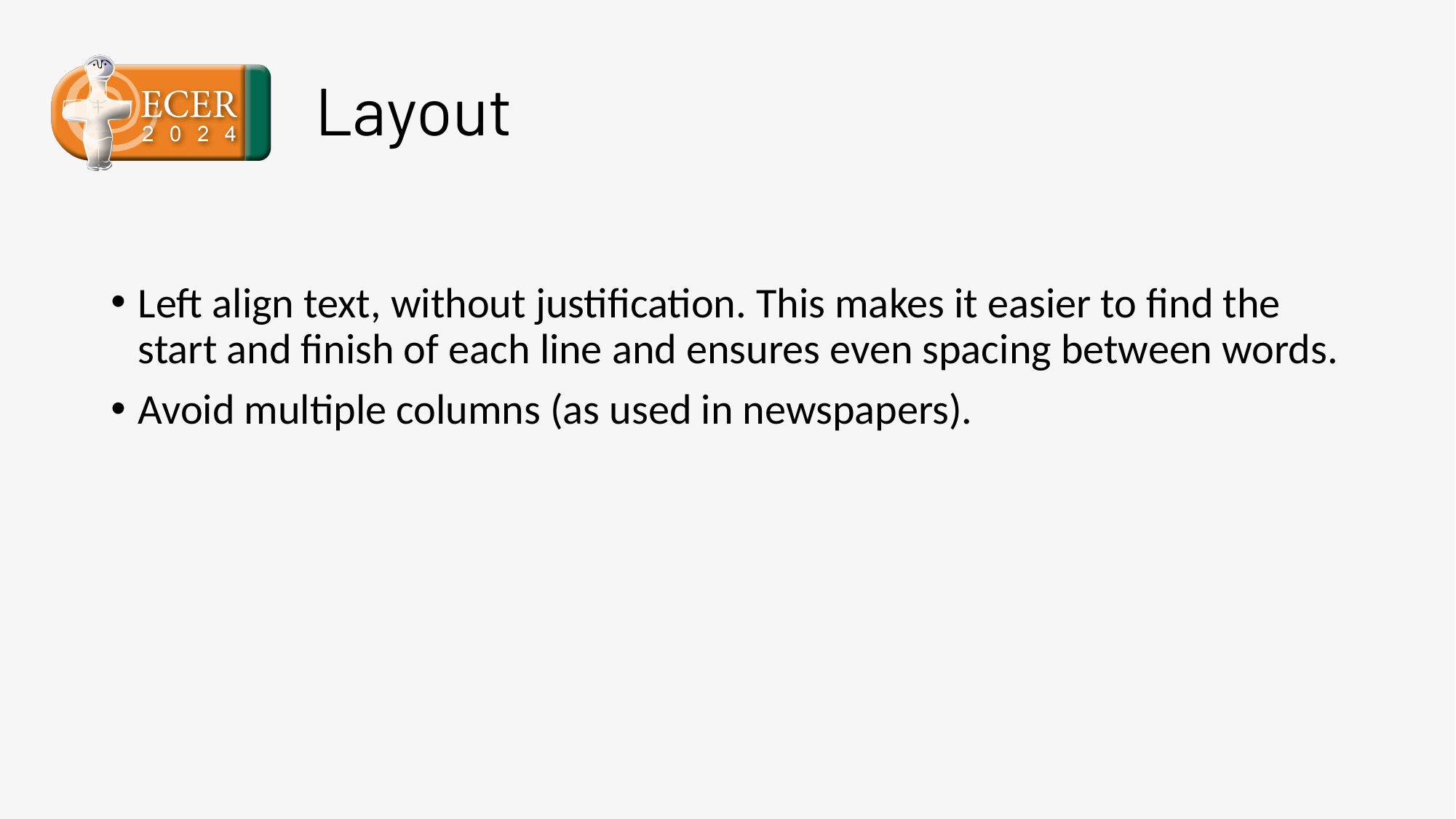

Layout
Left align text, without justification. This makes it easier to find the start and finish of each line and ensures even spacing between words.
Avoid multiple columns (as used in newspapers).